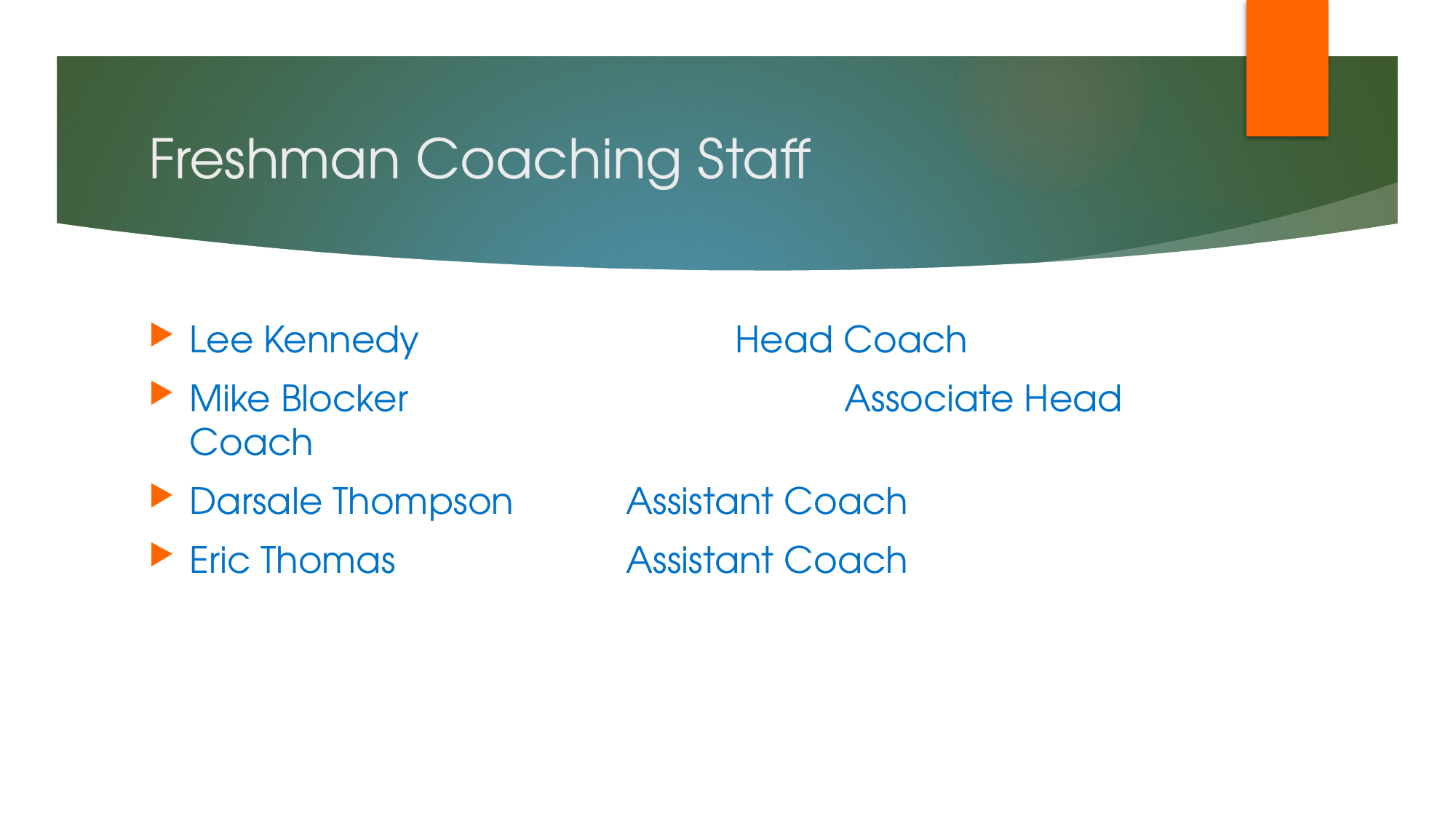

# Freshman Coaching Staff
Lee Kennedy			Head Coach
Mike Blocker				Associate Head Coach
Darsale Thompson		Assistant Coach
Eric Thomas         		Assistant Coach